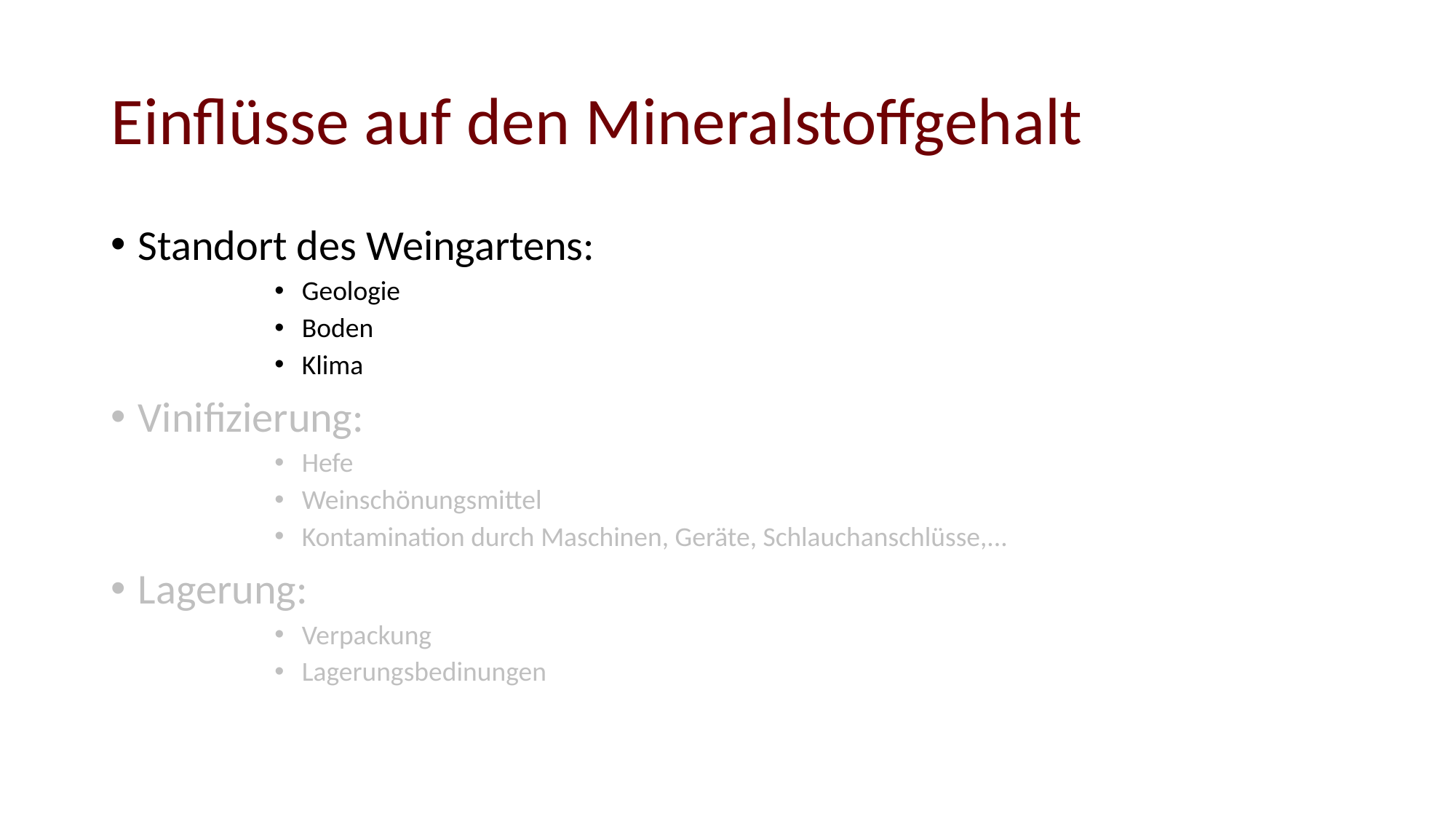

# Einflüsse auf den Mineralstoffgehalt
Standort des Weingartens:
Geologie
Boden
Klima
Vinifizierung:
Hefe
Weinschönungsmittel
Kontamination durch Maschinen, Geräte, Schlauchanschlüsse,...
Lagerung:
Verpackung
Lagerungsbedinungen